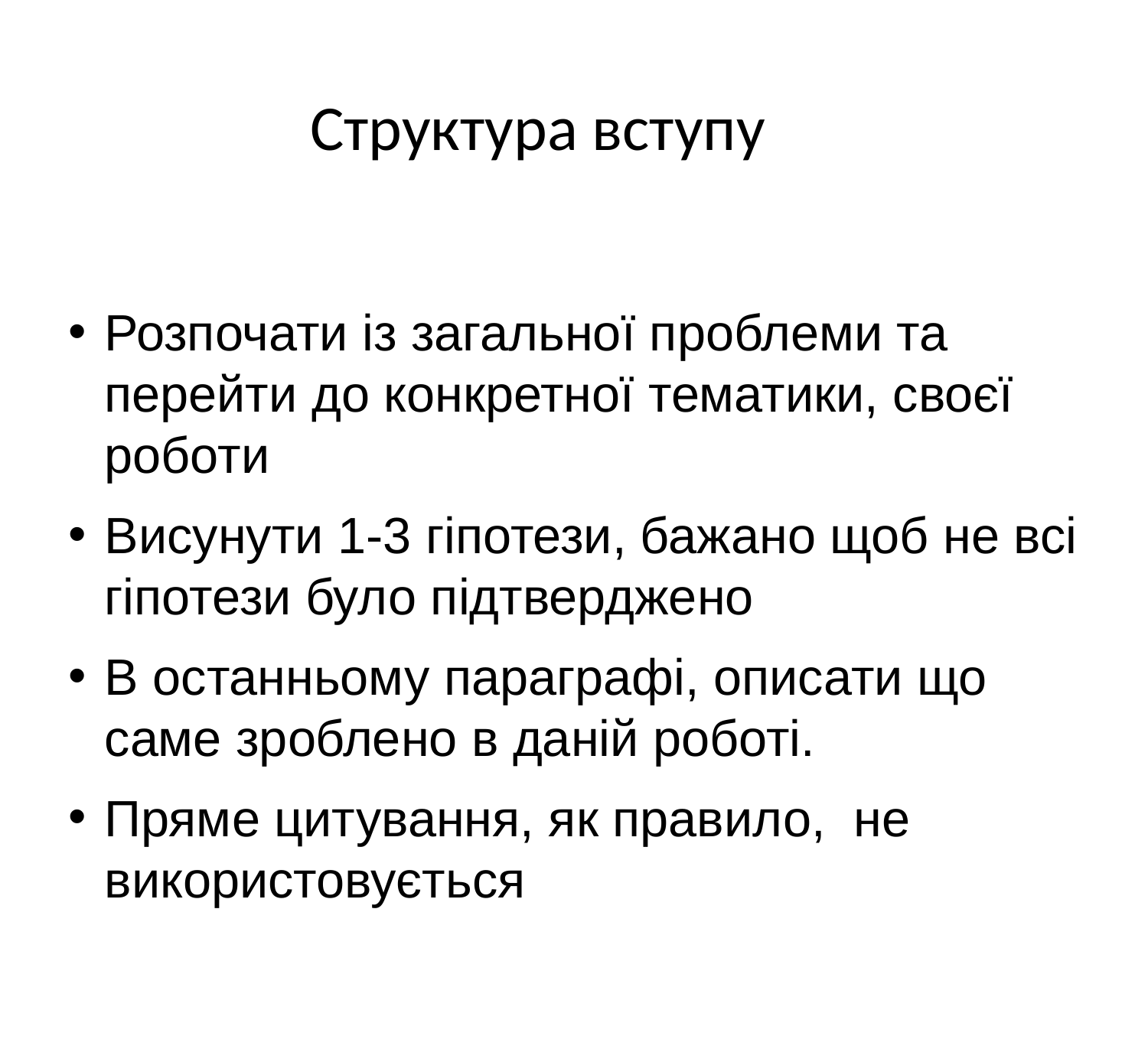

Структура вступу
Розпочати із загальної проблеми та перейти до конкретної тематики, своєї роботи
Висунути 1-3 гіпотези, бажано щоб не всі гіпотези було підтверджено
В останньому параграфі, описати що саме зроблено в даній роботі.
Пряме цитування, як правило,  не використовується